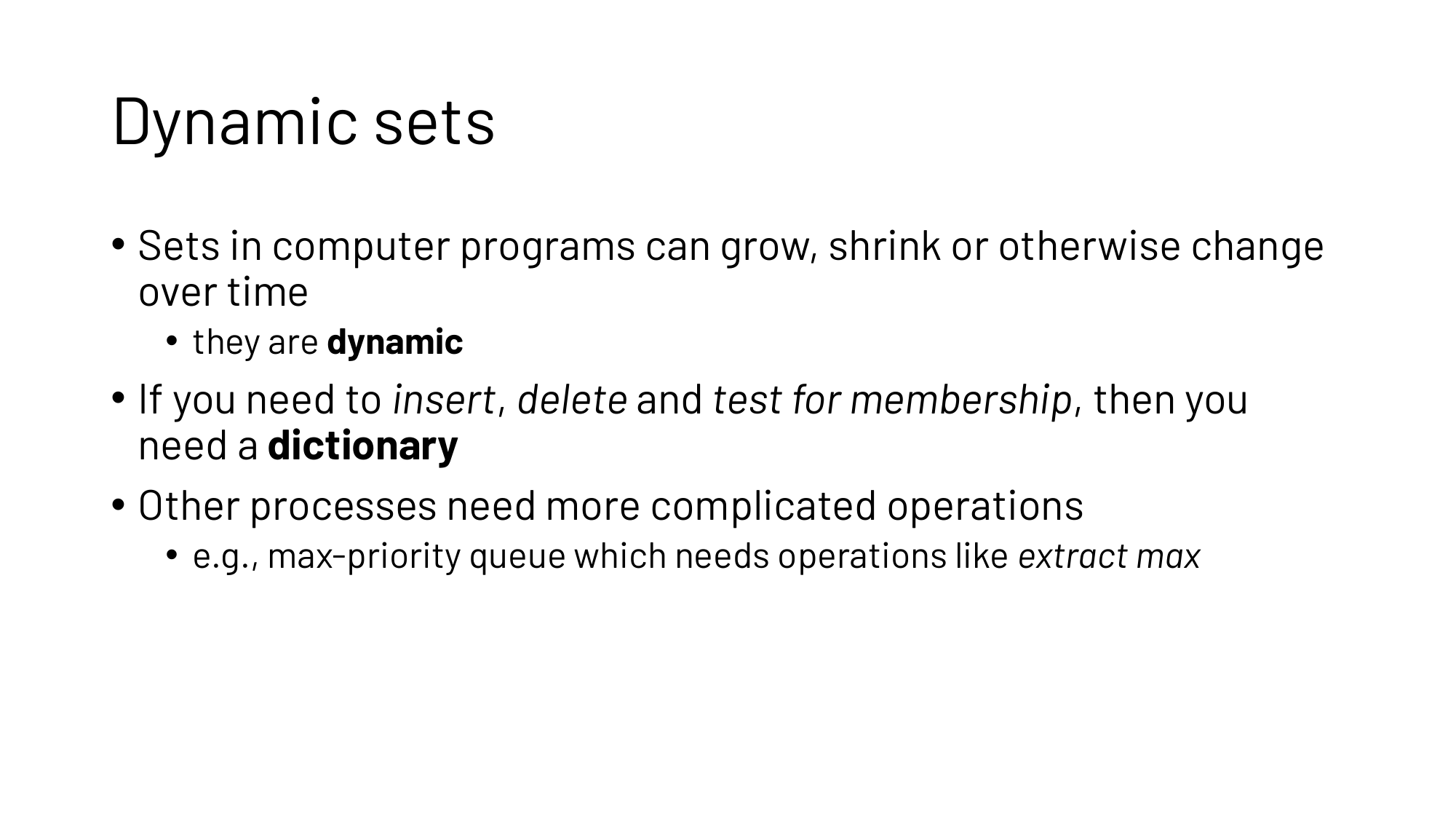

# Dynamic sets
Sets in computer programs can grow, shrink or otherwise change over time
they are dynamic
If you need to insert, delete and test for membership, then you need a dictionary
Other processes need more complicated operations
e.g., max-priority queue which needs operations like extract max